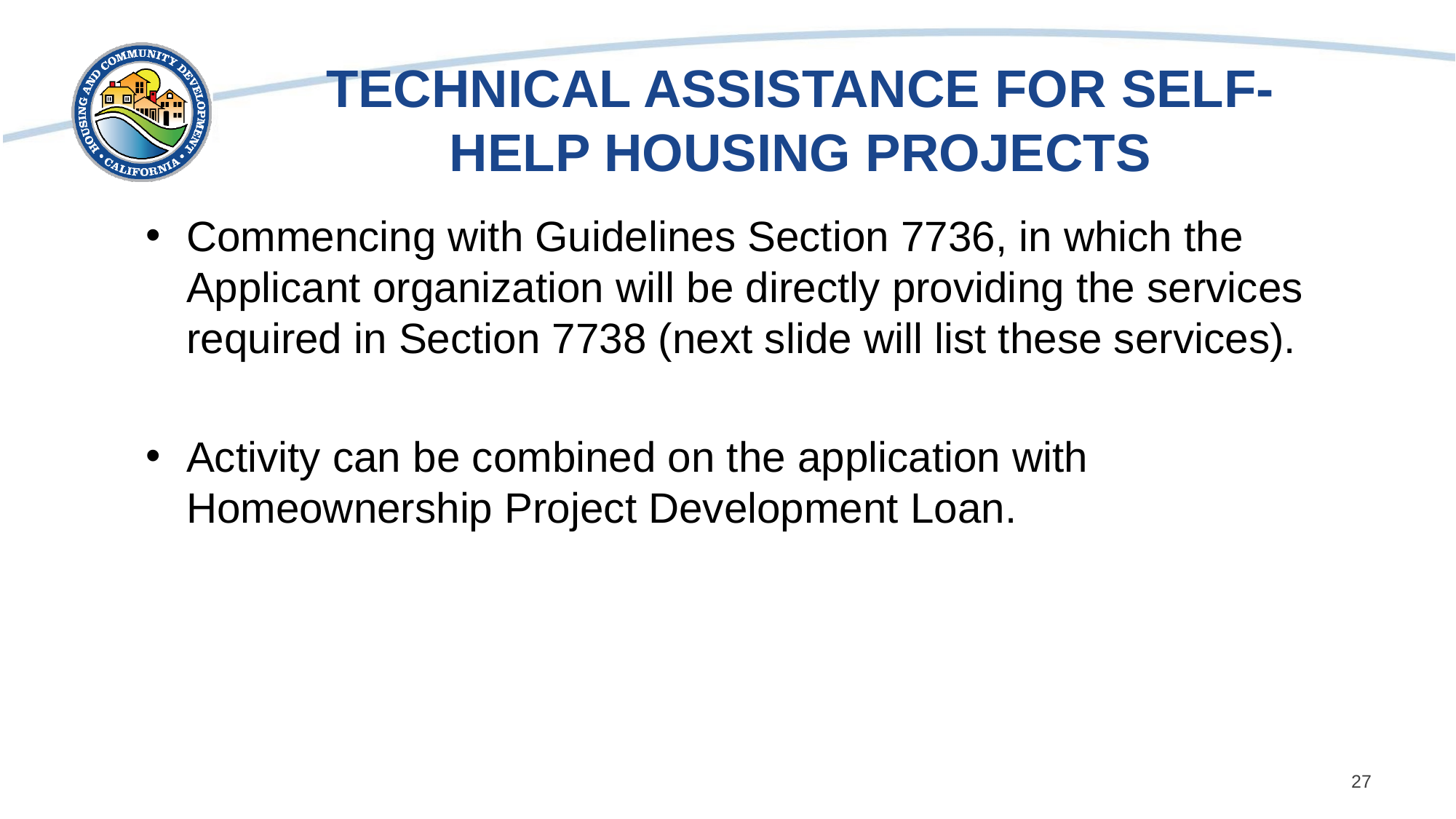

# TECHNICAL ASSISTANCE FOR SELF-HELP HOUSING PROJECTS
Commencing with Guidelines Section 7736, in which the Applicant organization will be directly providing the services required in Section 7738 (next slide will list these services).

Activity can be combined on the application with Homeownership Project Development Loan.
27